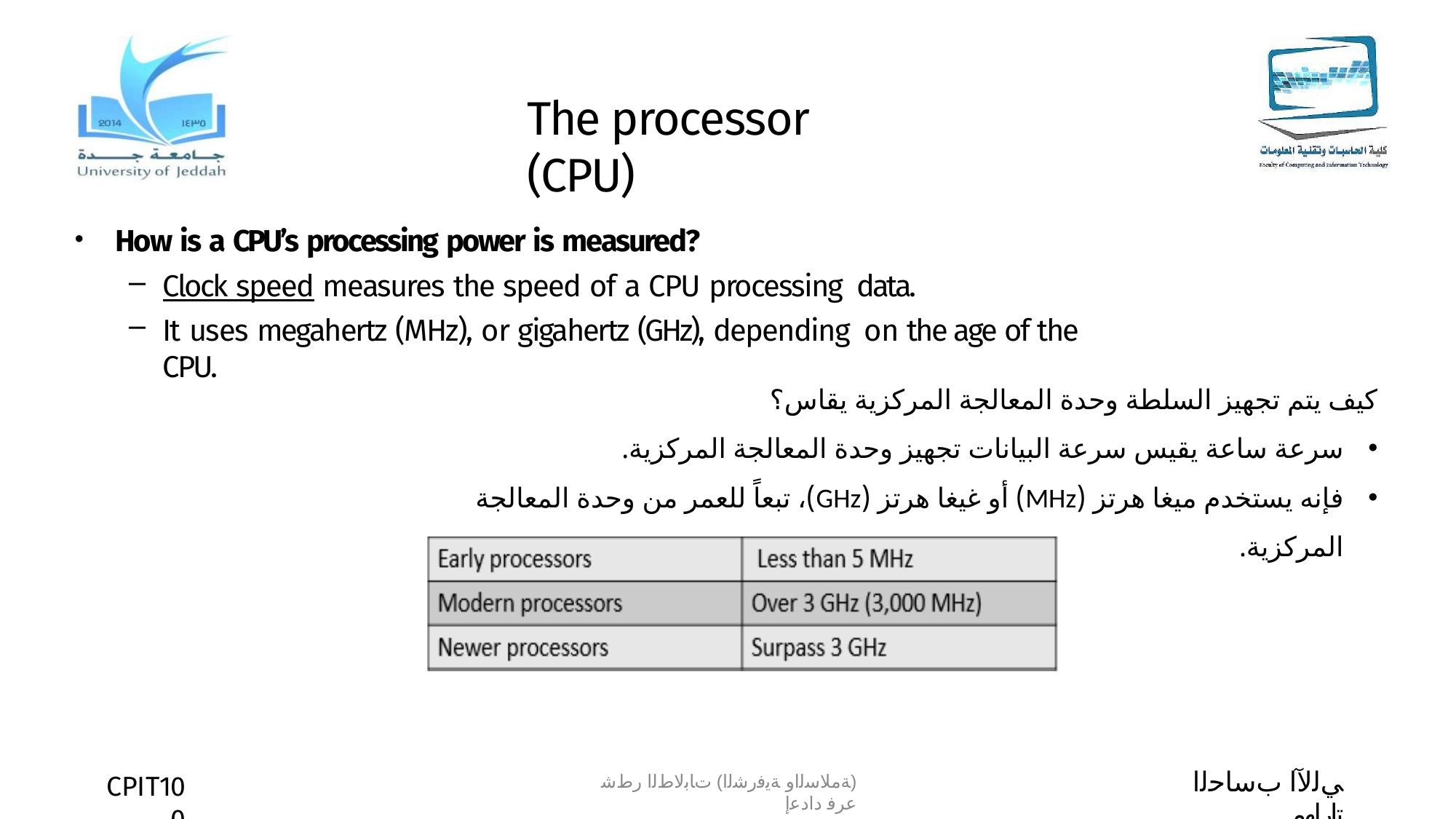

# The processor (CPU)
How is a CPU’s processing power is measured?
Clock speed measures the speed of a CPU processing  data.
It uses megahertz (MHz), or gigahertz (GHz), depending  on the age of the CPU.
كيف يتم تجهيز السلطة وحدة المعالجة المركزية يقاس؟
سرعة ساعة يقيس سرعة البيانات تجهيز وحدة المعالجة المركزية.
فإنه يستخدم ميغا هرتز (MHz) أو غيغا هرتز (GHz)، تبعاً للعمر من وحدة المعالجة المركزية.

ﻲﻟﻵا بﺳﺎﺣﻟا تارﺎﮭﻣ
CPIT100
(ﺔﻣﻼﺳﻟاو ﺔﯾﻓرﺷﻟا) تﺎﺑﻟﺎطﻟا رطﺷ عرﻓ دادﻋإ